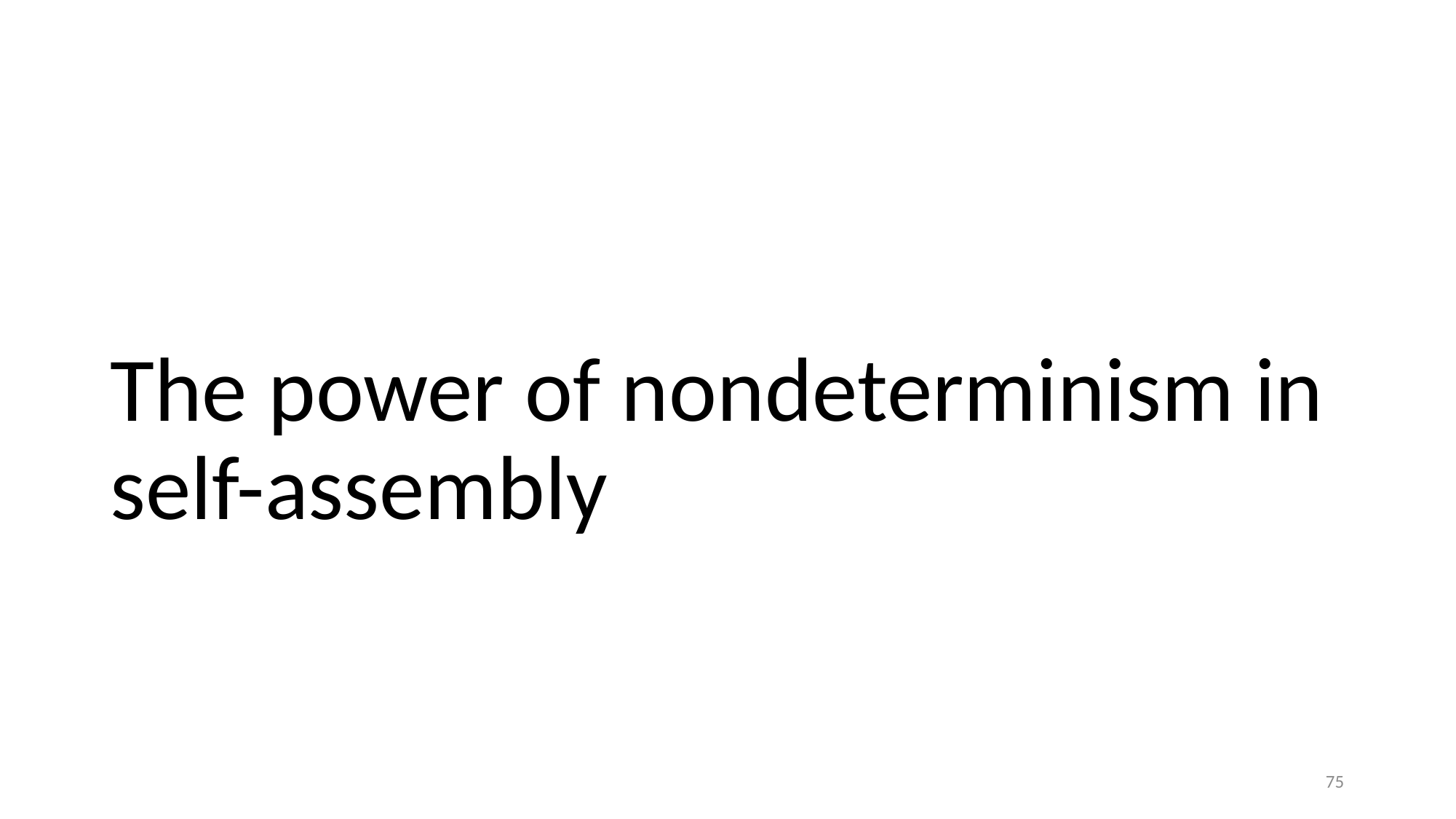

# The power of nondeterminism in self-assembly

75